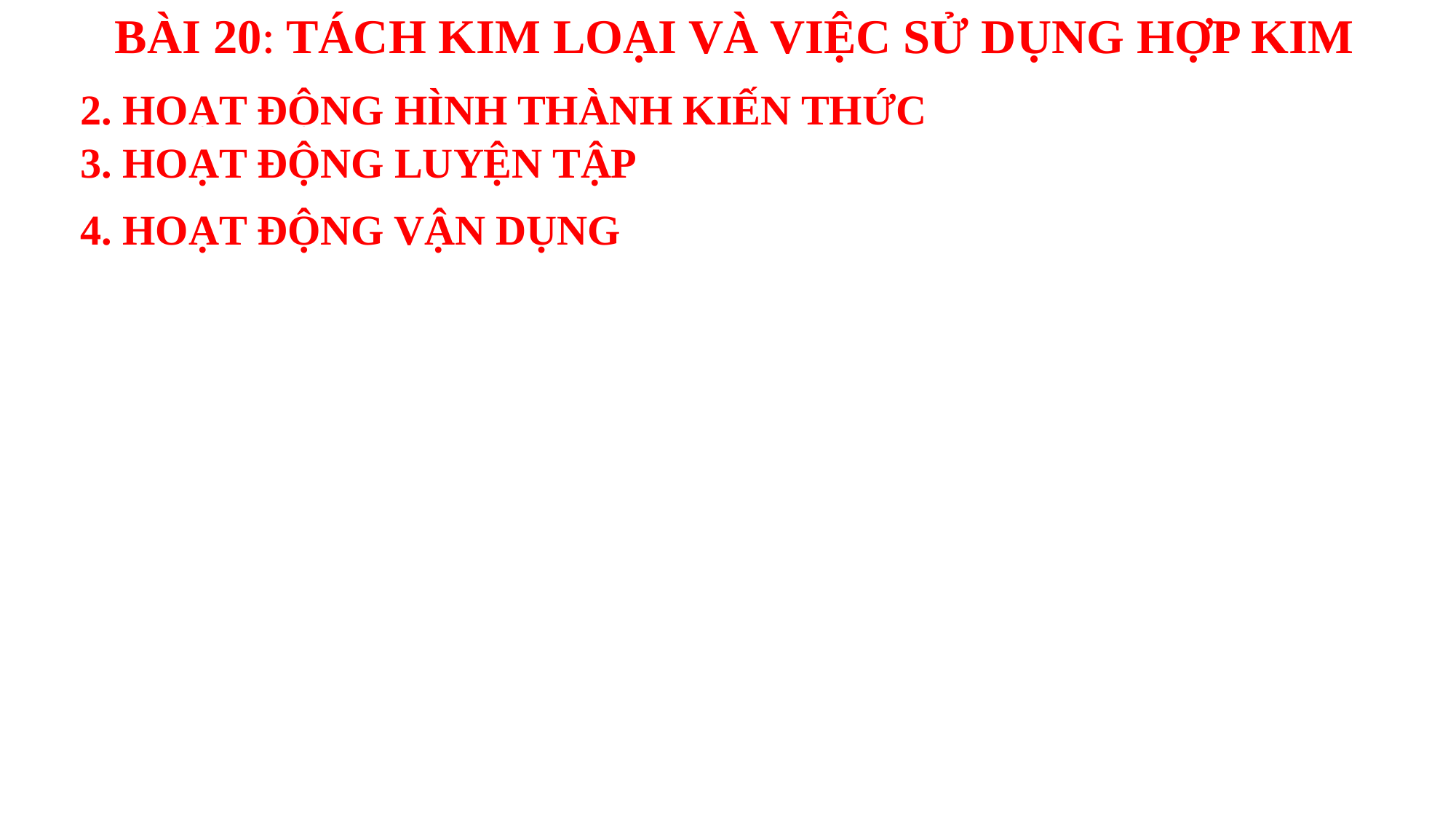

BÀI 20: TÁCH KIM LOẠI VÀ VIỆC SỬ DỤNG HỢP KIM
2. HOẠT ĐỘNG HÌNH THÀNH KIẾN THỨC
3. HOẠT ĐỘNG LUYỆN TẬP
4. HOẠT ĐỘNG VẬN DỤNG